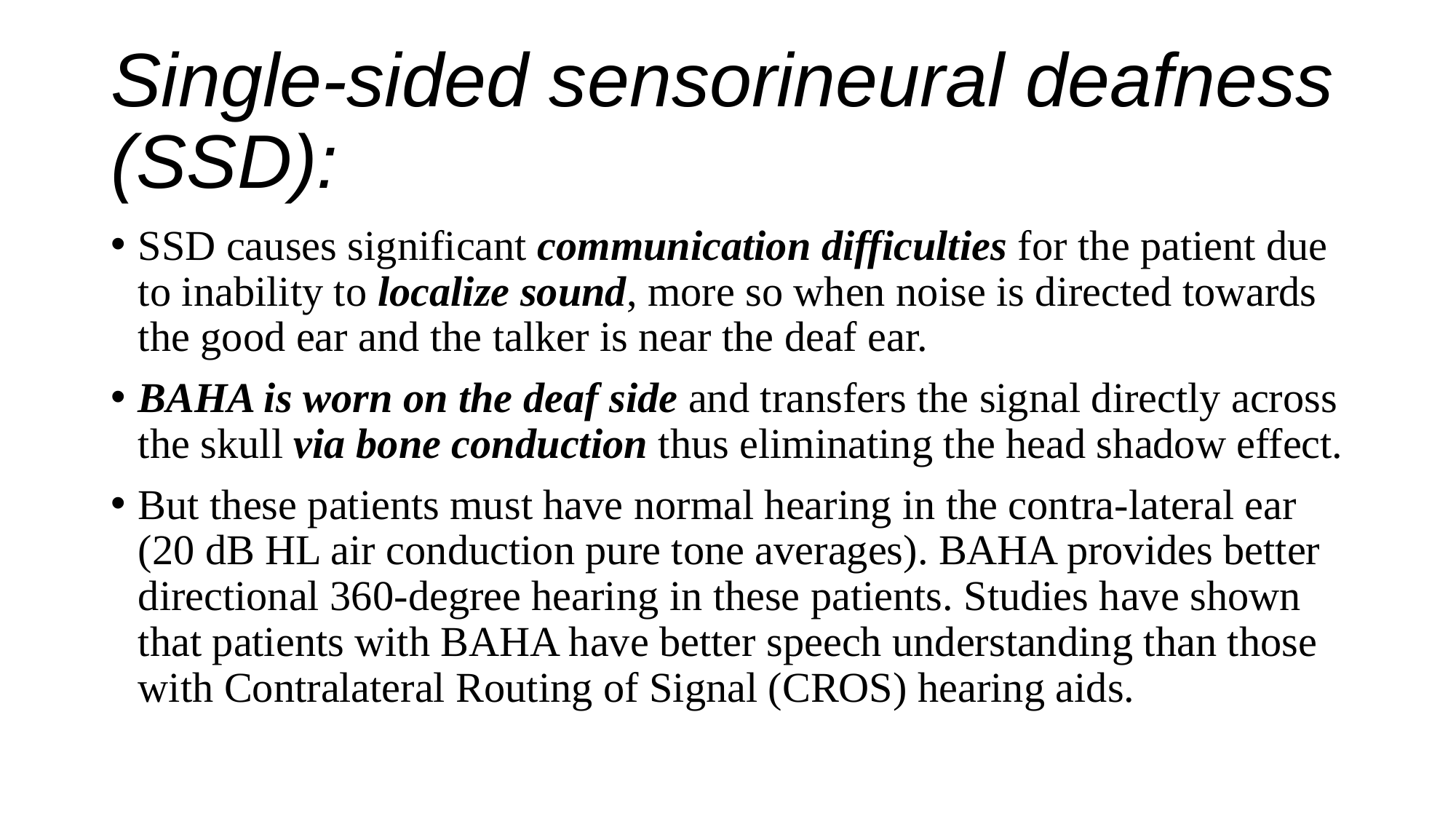

# Single-sided sensorineural deafness (SSD):
SSD causes significant communication difficulties for the patient due to inability to localize sound, more so when noise is directed towards the good ear and the talker is near the deaf ear.
BAHA is worn on the deaf side and transfers the signal directly across the skull via bone conduction thus eliminating the head shadow effect.
But these patients must have normal hearing in the contra-lateral ear (20 dB HL air conduction pure tone averages). BAHA provides better directional 360-degree hearing in these patients. Studies have shown that patients with BAHA have better speech understanding than those with Contralateral Routing of Signal (CROS) hearing aids.